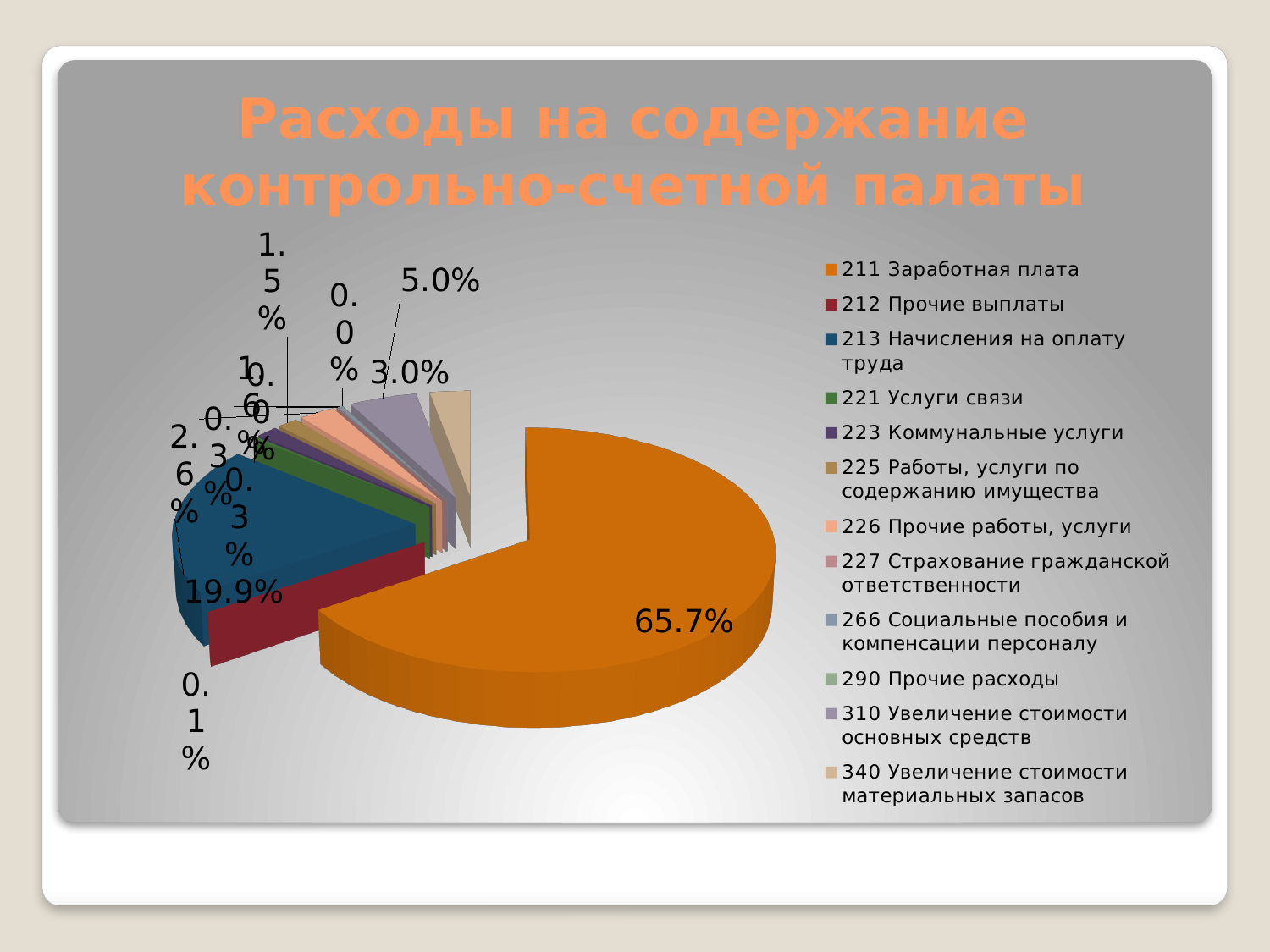

# Расходы на содержание контрольно-счетной палаты

[unsupported chart]